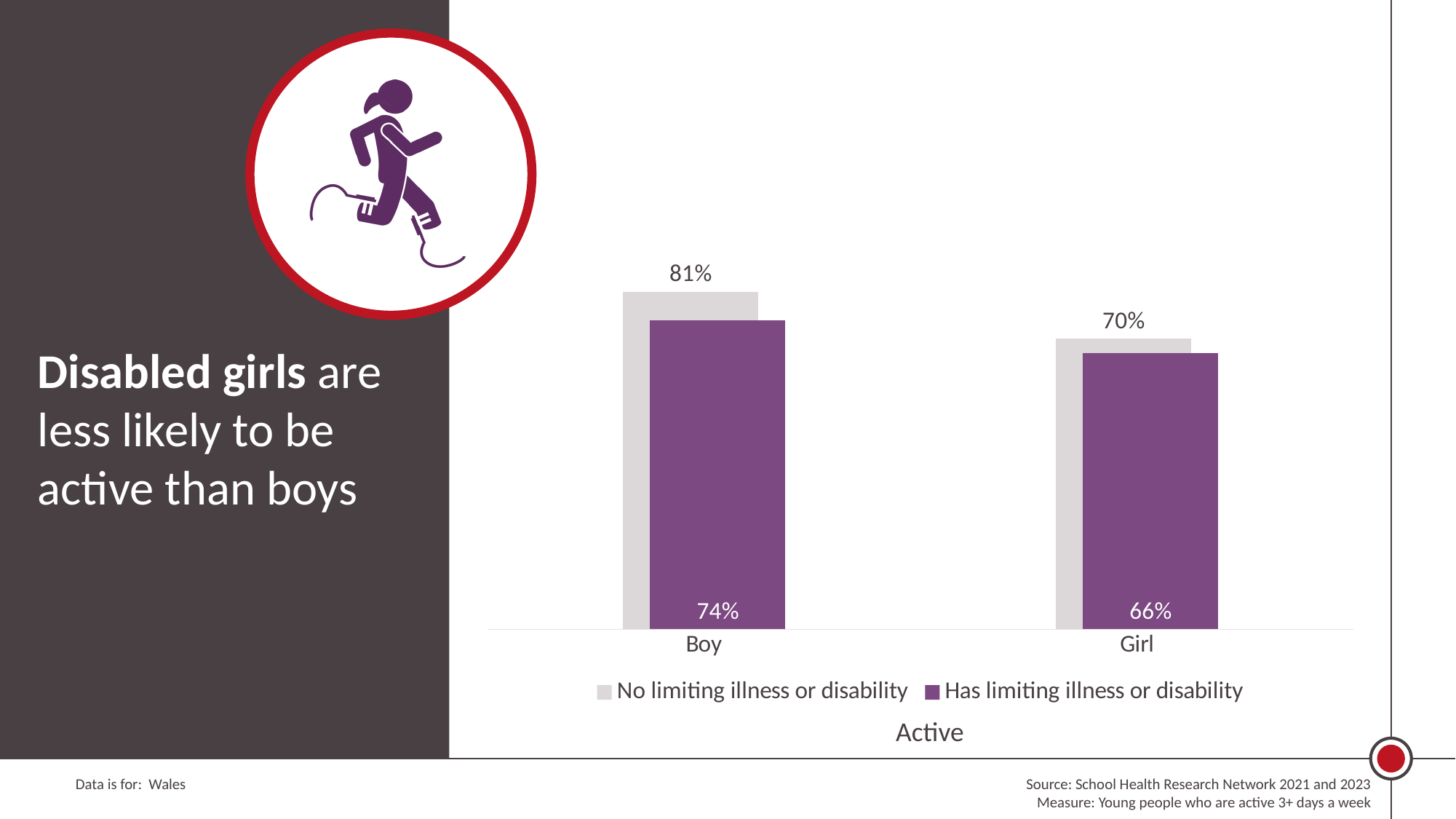

### Chart

| Category | No limiting illness or disability | Has limiting illness or disability |
|---|---|---|
| Boy | 0.8102346294998145 | 0.7415238789646372 |
| Girl | 0.6983187102908761 | 0.6627976786071643 |
Disabled girls are less likely to be active than boys

Active